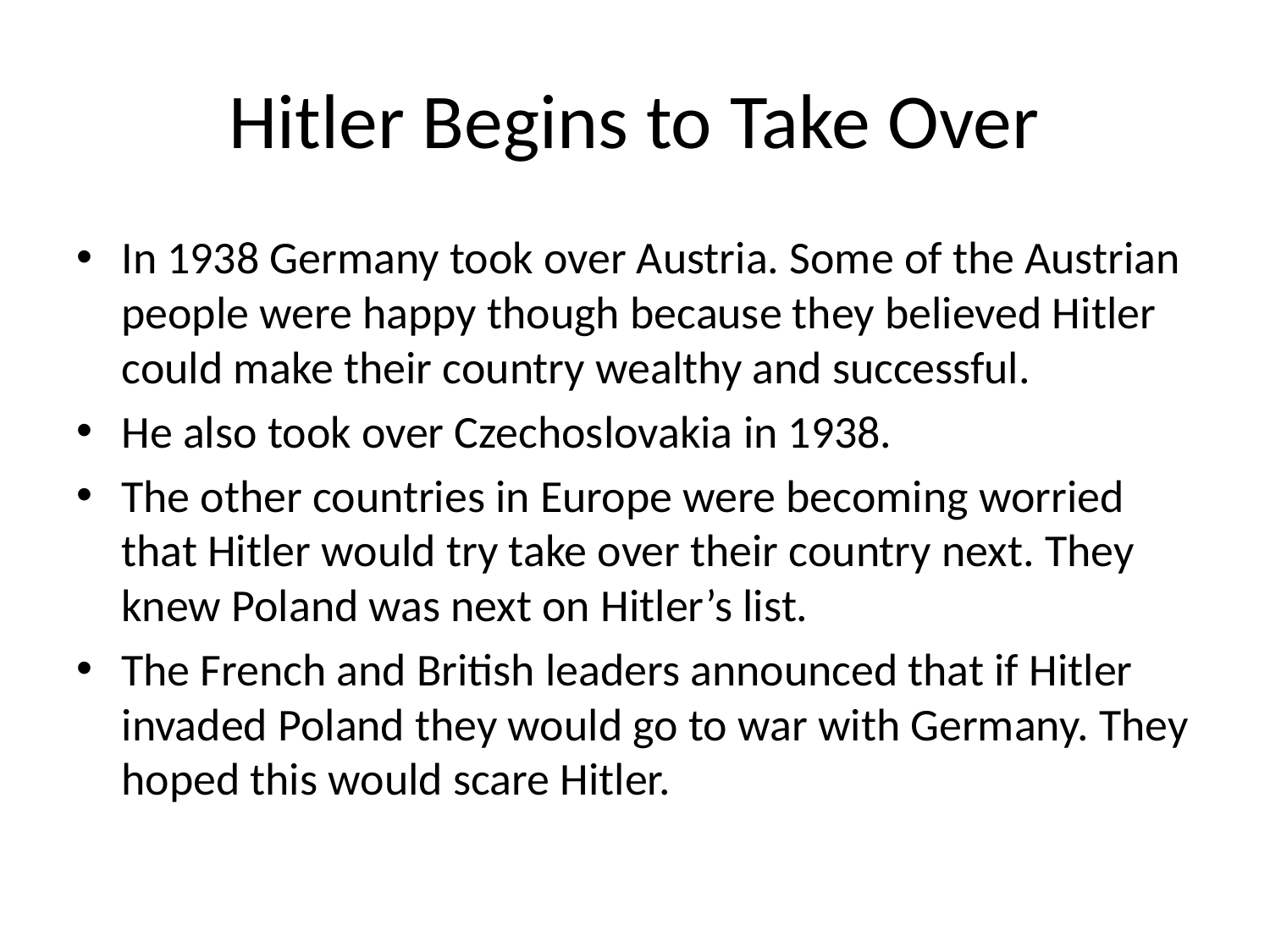

# Hitler Begins to Take Over
In 1938 Germany took over Austria. Some of the Austrian people were happy though because they believed Hitler could make their country wealthy and successful.
He also took over Czechoslovakia in 1938.
The other countries in Europe were becoming worried that Hitler would try take over their country next. They knew Poland was next on Hitler’s list.
The French and British leaders announced that if Hitler invaded Poland they would go to war with Germany. They hoped this would scare Hitler.